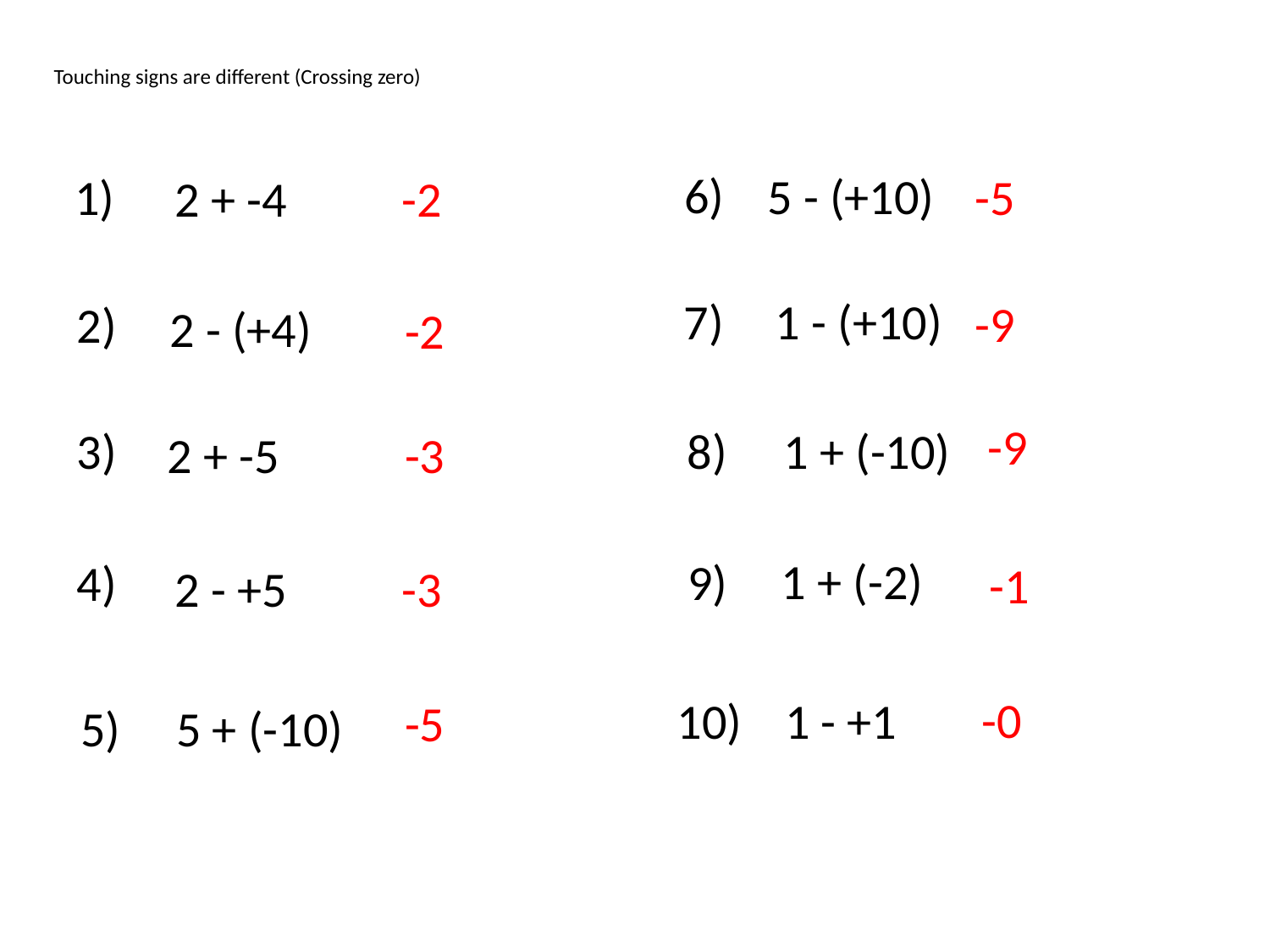

Touching signs are different (Crossing zero)
6)
5 - (+10)
1)
 -5
2 + -4
 -2
7)
1 - (+10)
 -9
2)
2 - (+4)
 -2
 -9
1 + (-10)
8)
3)
2 + -5
 -3
1 + (-2)
9)
4)
 -1
2 - +5
 -3
 -0
10)
1 - +1
 -5
5)
5 + (-10)